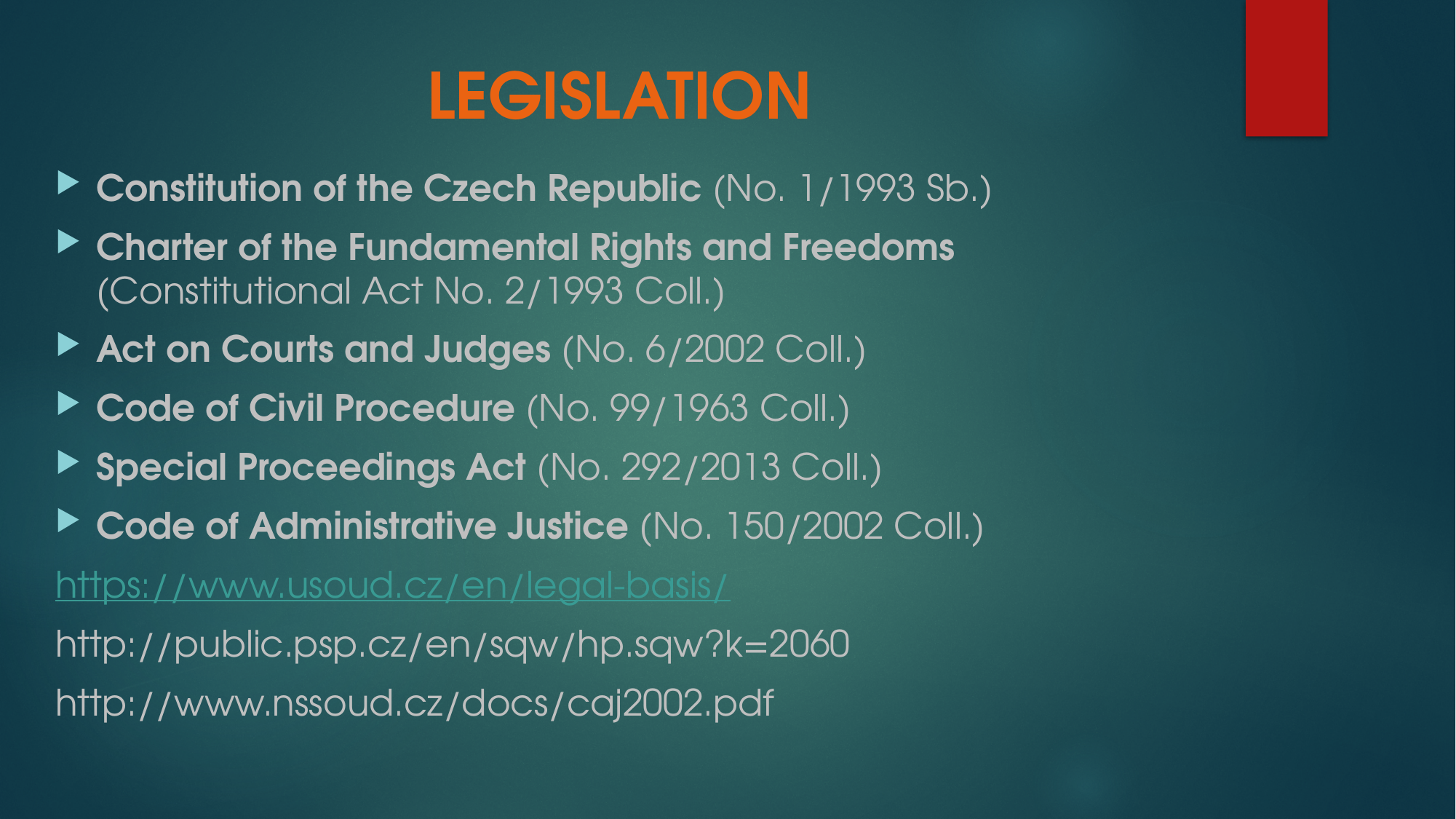

# LEGISLATION
Constitution of the Czech Republic (No. 1/1993 Sb.)
Charter of the Fundamental Rights and Freedoms (Constitutional Act No. 2/1993 Coll.)
Act on Courts and Judges (No. 6/2002 Coll.)
Code of Civil Procedure (No. 99/1963 Coll.)
Special Proceedings Act (No. 292/2013 Coll.)
Code of Administrative Justice (No. 150/2002 Coll.)
https://www.usoud.cz/en/legal-basis/
http://public.psp.cz/en/sqw/hp.sqw?k=2060
http://www.nssoud.cz/docs/caj2002.pdf